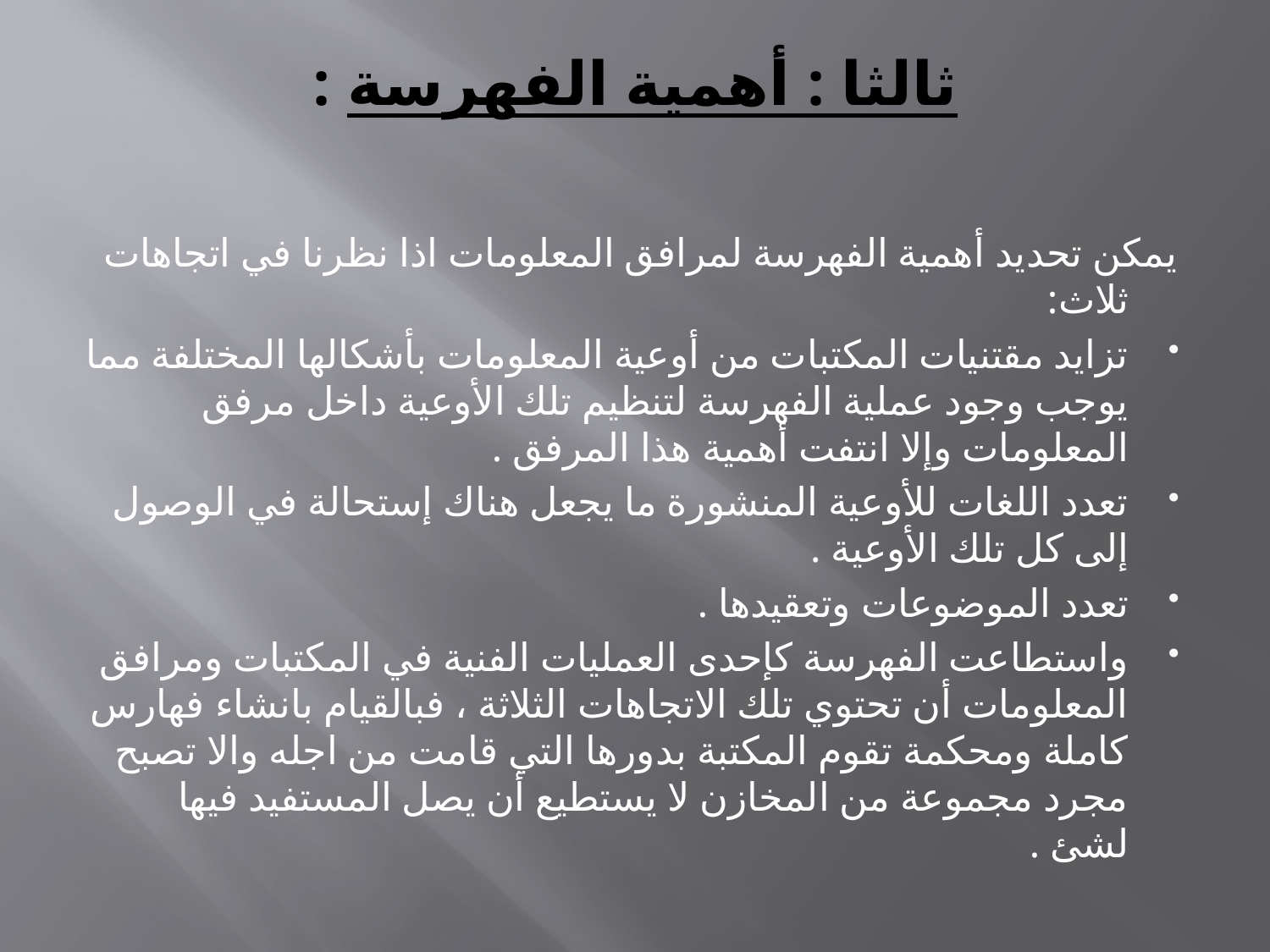

# ثالثا : أهمية الفهرسة :
يمكن تحديد أهمية الفهرسة لمرافق المعلومات اذا نظرنا في اتجاهات ثلاث:
تزايد مقتنيات المكتبات من أوعية المعلومات بأشكالها المختلفة مما يوجب وجود عملية الفهرسة لتنظيم تلك الأوعية داخل مرفق المعلومات وإلا انتفت أهمية هذا المرفق .
تعدد اللغات للأوعية المنشورة ما يجعل هناك إستحالة في الوصول إلى كل تلك الأوعية .
تعدد الموضوعات وتعقيدها .
واستطاعت الفهرسة كإحدى العمليات الفنية في المكتبات ومرافق المعلومات أن تحتوي تلك الاتجاهات الثلاثة ، فبالقيام بانشاء فهارس كاملة ومحكمة تقوم المكتبة بدورها التي قامت من اجله والا تصبح مجرد مجموعة من المخازن لا يستطيع أن يصل المستفيد فيها لشئ .